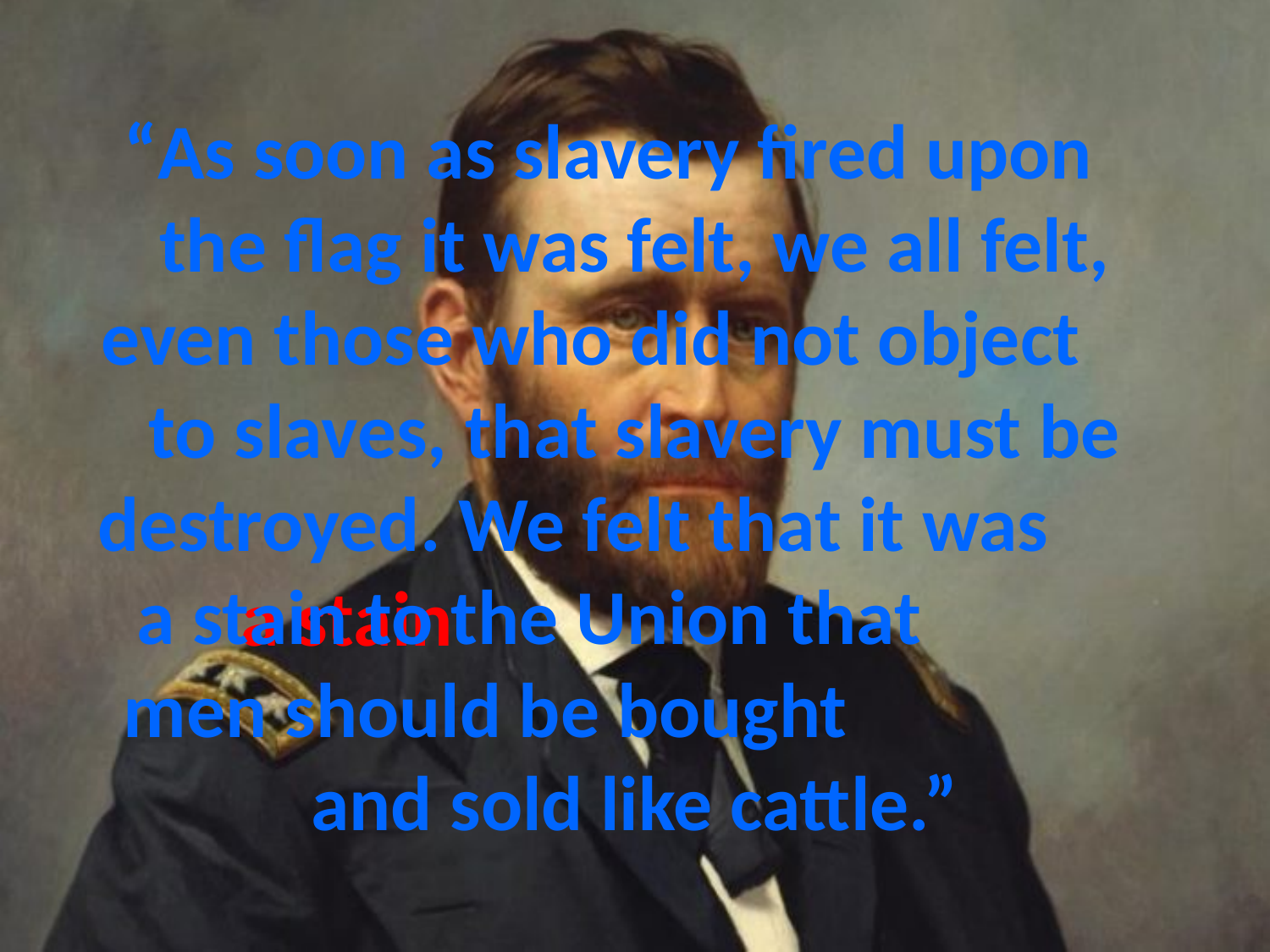

# “As soon as slavery fired upon    the flag it was felt, we all felt, even those who did not object      to slaves, that slavery must be destroyed. We felt that it was        a stain to the Union that             men should be bought                  and sold like cattle.”
a stain